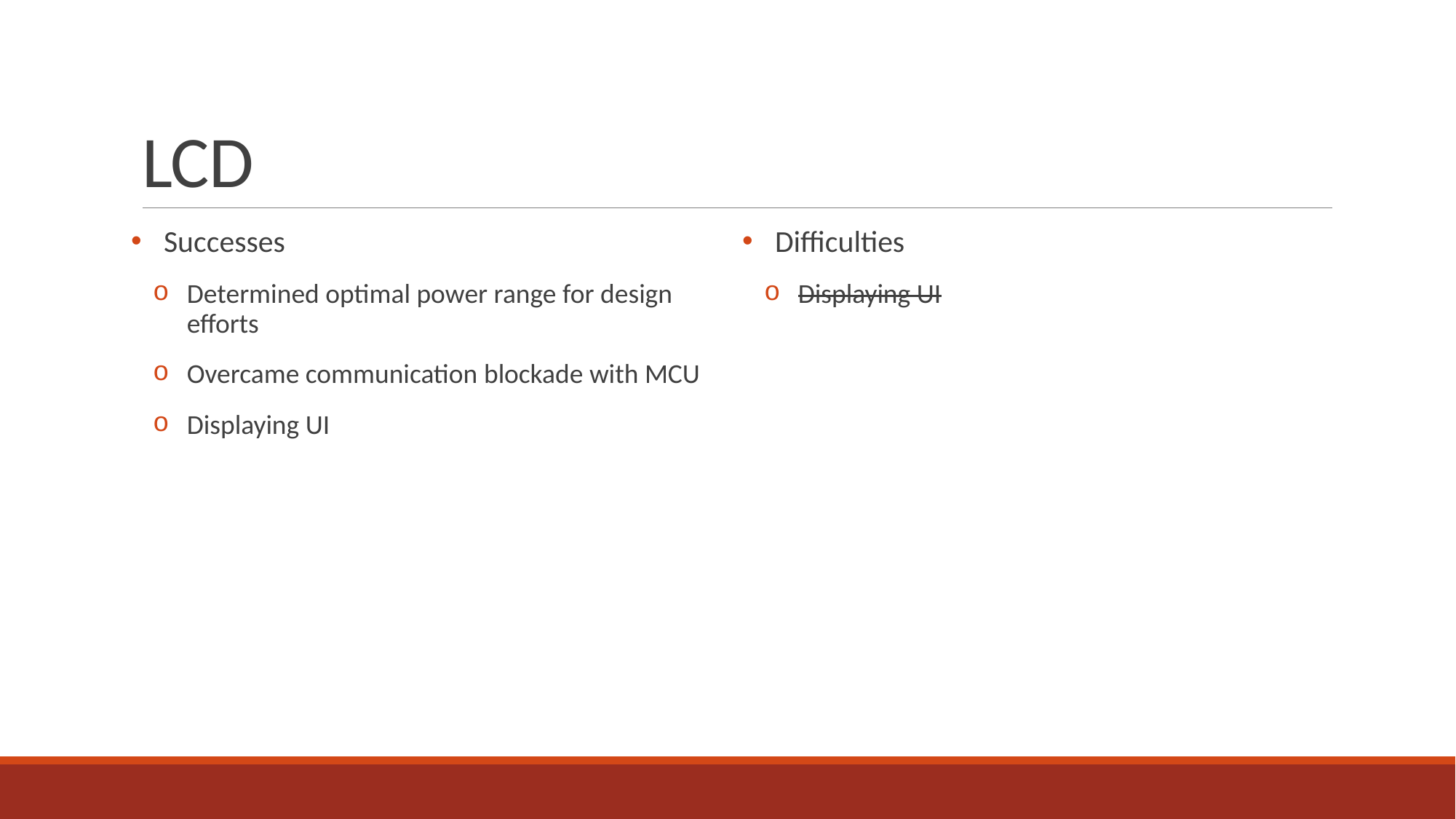

# LCD
Successes
Determined optimal power range for design efforts
Overcame communication blockade with MCU
Displaying UI
Difficulties
Displaying UI